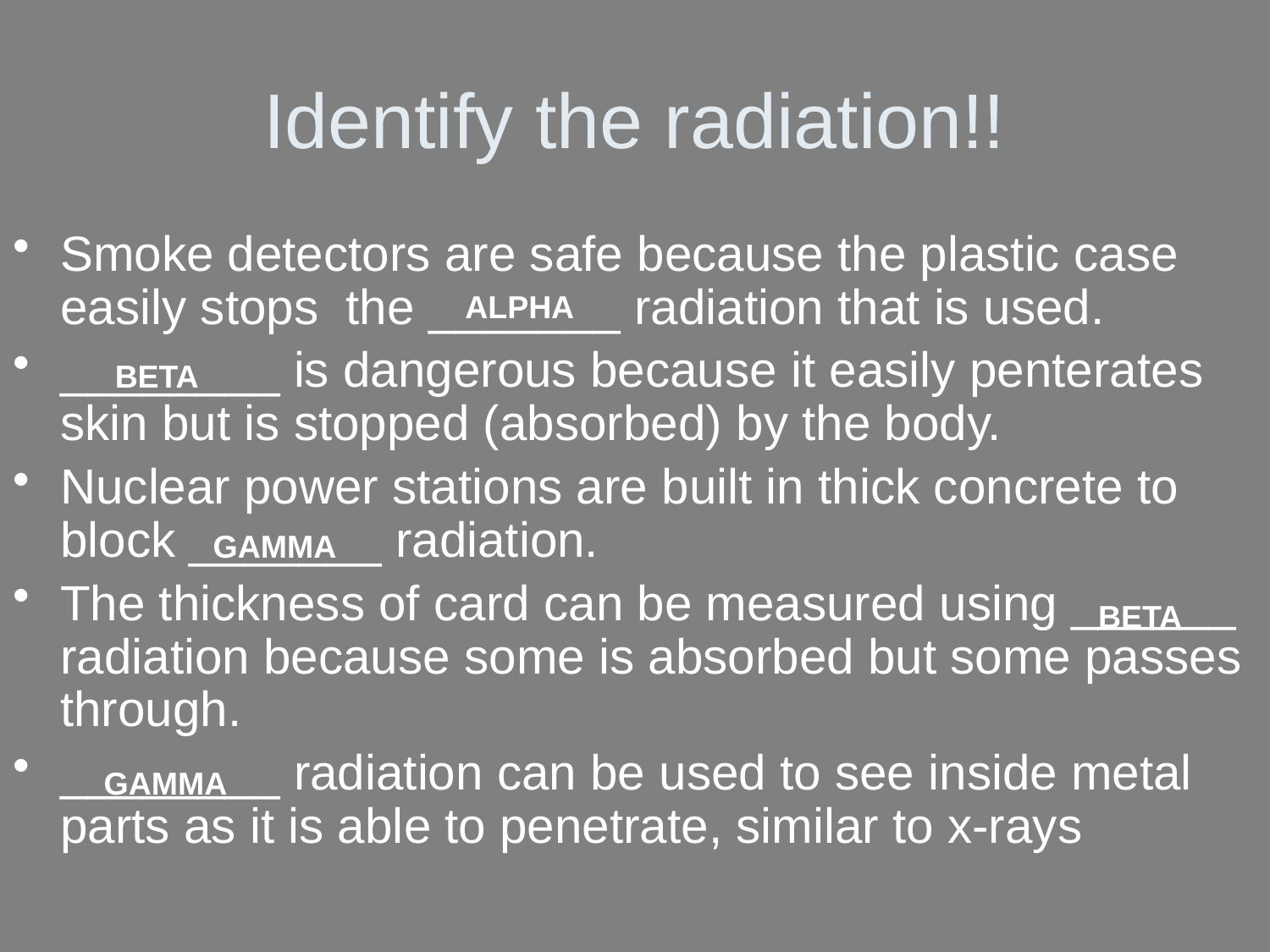

# Identify the radiation!!
Smoke detectors are safe because the plastic case easily stops  the _______ radiation that is used.
________ is dangerous because it easily penterates skin but is stopped (absorbed) by the body.
Nuclear power stations are built in thick concrete to block _______ radiation.
The thickness of card can be measured using ______ radiation because some is absorbed but some passes through.
________ radiation can be used to see inside metal parts as it is able to penetrate, similar to x-rays
ALPHA
BETA
GAMMA
BETA
GAMMA